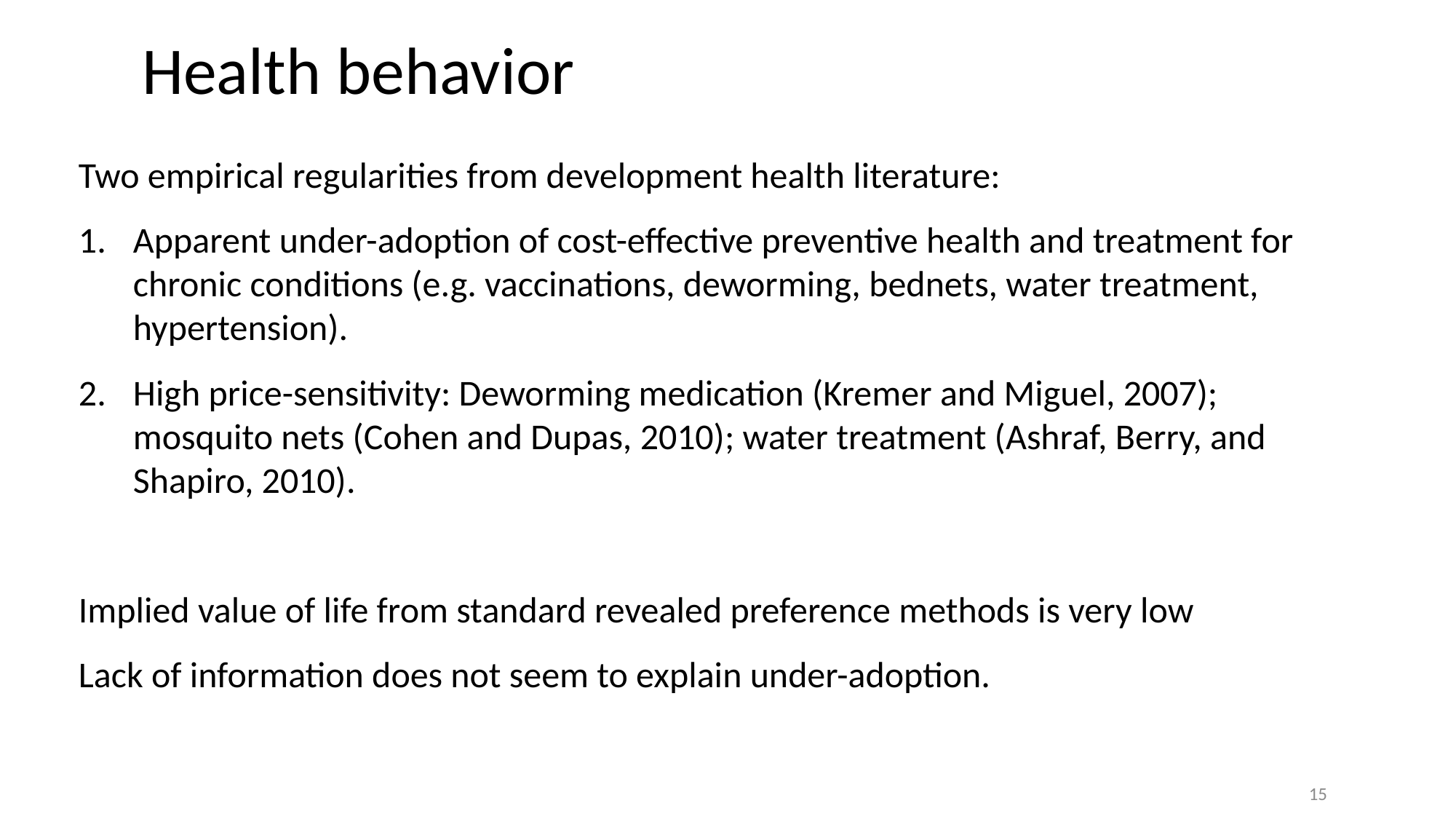

# Health behavior
Two empirical regularities from development health literature:
Apparent under-adoption of cost-effective preventive health and treatment for chronic conditions (e.g. vaccinations, deworming, bednets, water treatment, hypertension).
High price-sensitivity: Deworming medication (Kremer and Miguel, 2007); mosquito nets (Cohen and Dupas, 2010); water treatment (Ashraf, Berry, and Shapiro, 2010).

Implied value of life from standard revealed preference methods is very low
Lack of information does not seem to explain under-adoption.
15